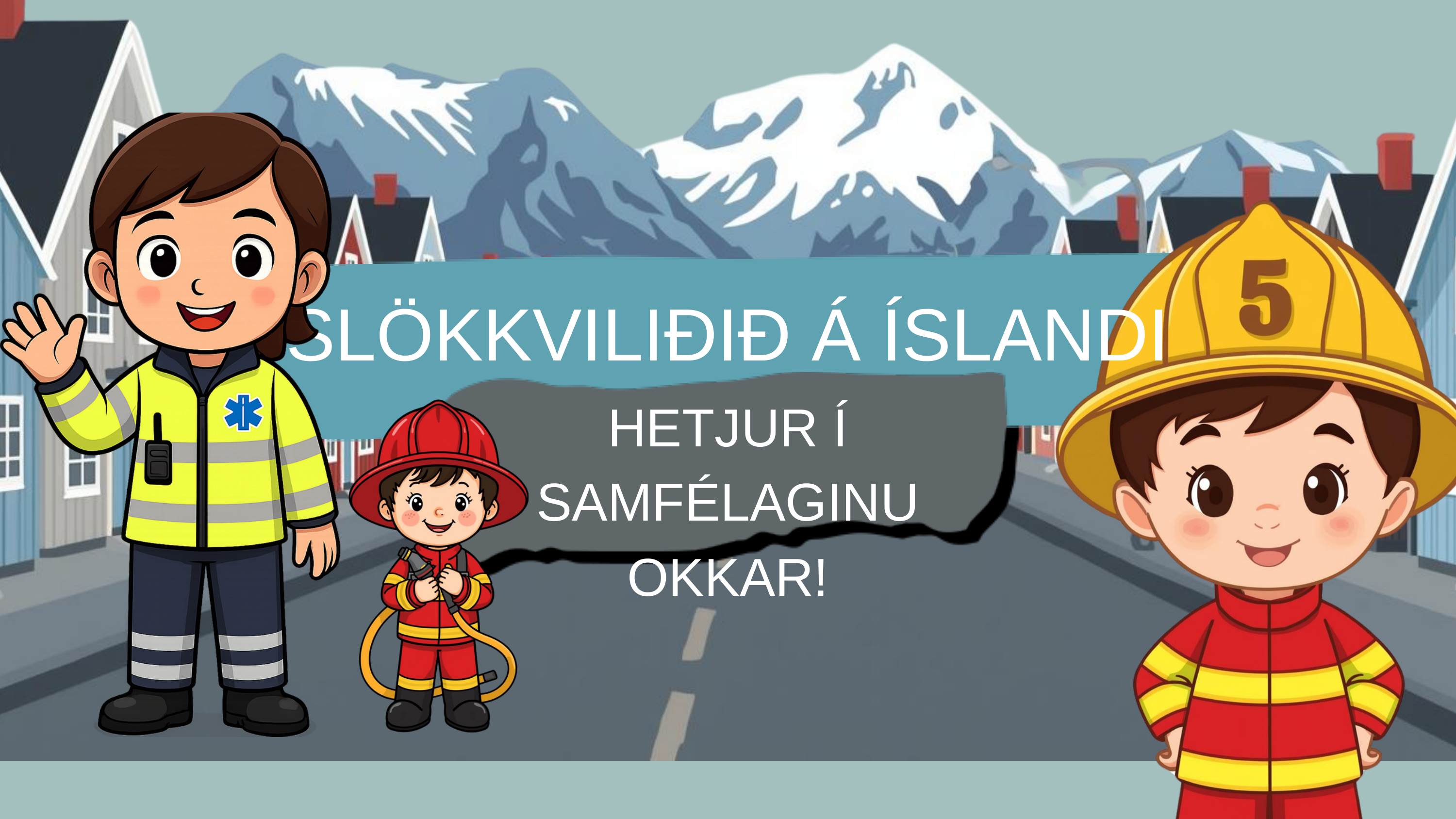

SLÖKKVILIÐIÐ Á ÍSLANDI

HETJUR Í SAMFÉLAGINU OKKAR!